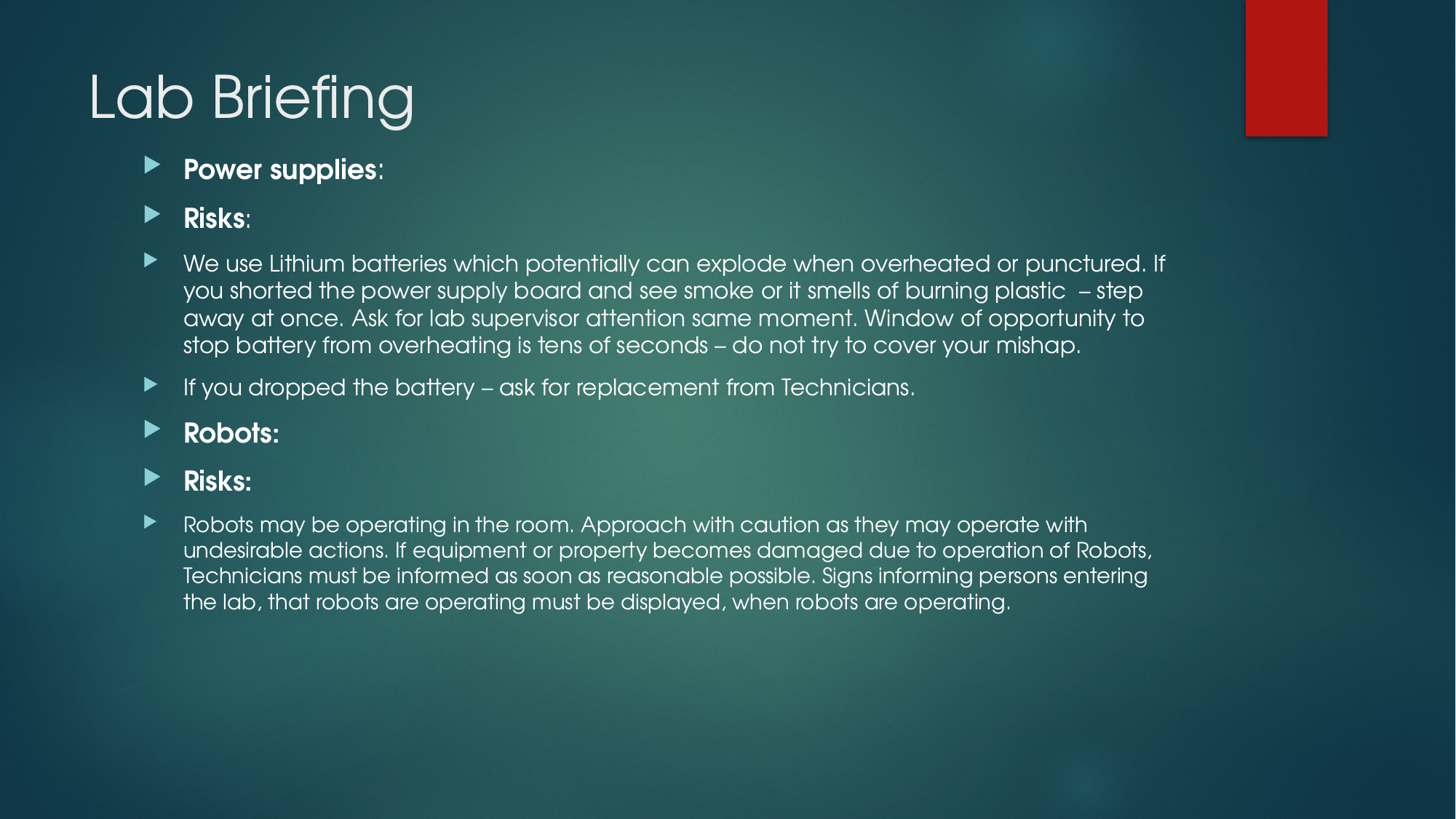

# Lab Briefing
Power supplies:
Risks:
We use Lithium batteries which potentially can explode when overheated or punctured. If you shorted the power supply board and see smoke or it smells of burning plastic  – step away at once. Ask for lab supervisor attention same moment. Window of opportunity to stop battery from overheating is tens of seconds – do not try to cover your mishap.
If you dropped the battery – ask for replacement from Technicians.
Robots:
Risks:
Robots may be operating in the room. Approach with caution as they may operate with undesirable actions. If equipment or property becomes damaged due to operation of Robots, Technicians must be informed as soon as reasonable possible. Signs informing persons entering the lab, that robots are operating must be displayed, when robots are operating.